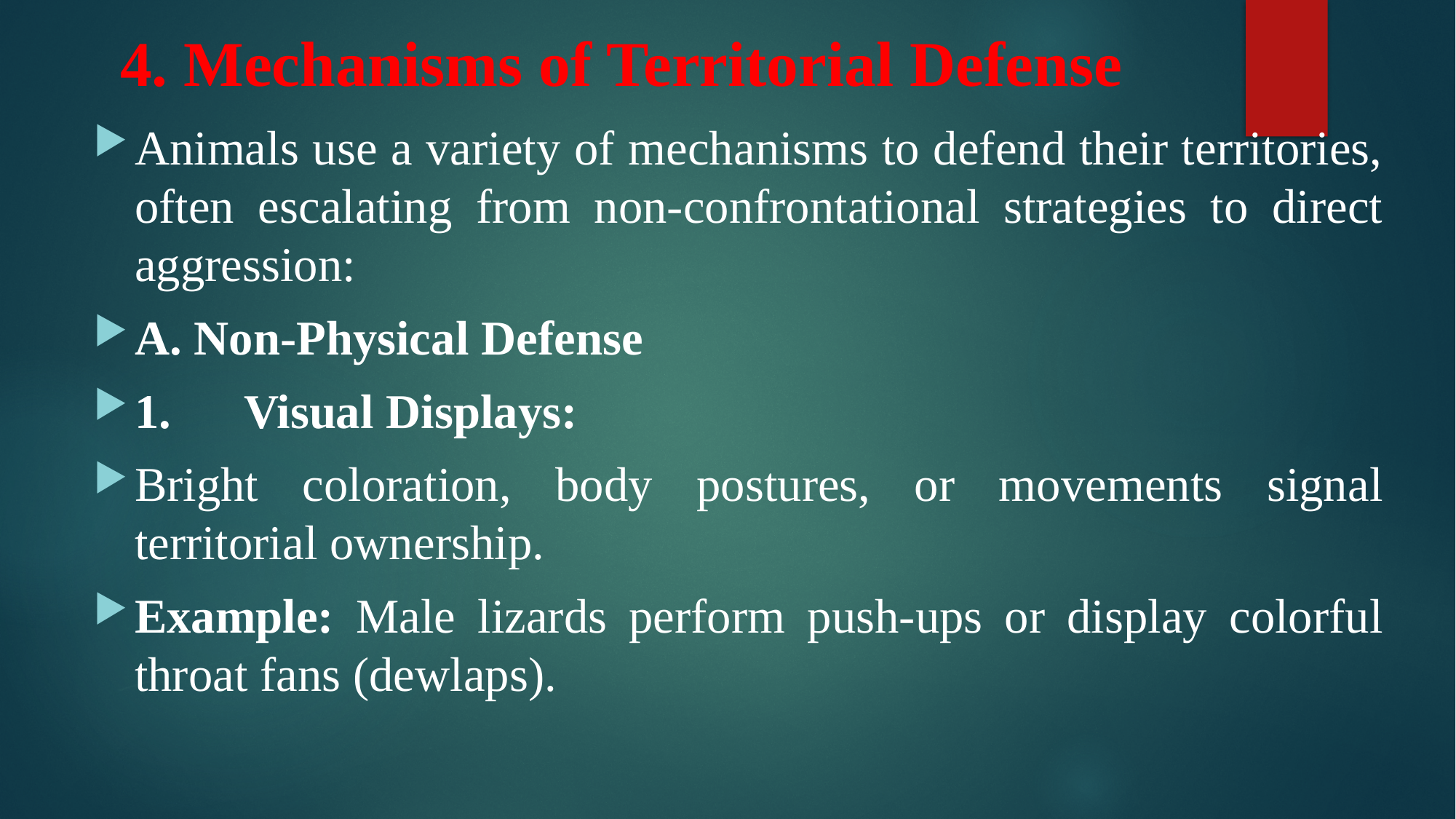

# 4. Mechanisms of Territorial Defense
Animals use a variety of mechanisms to defend their territories, often escalating from non-confrontational strategies to direct aggression:
A. Non-Physical Defense
1.	Visual Displays:
Bright coloration, body postures, or movements signal territorial ownership.
Example: Male lizards perform push-ups or display colorful throat fans (dewlaps).